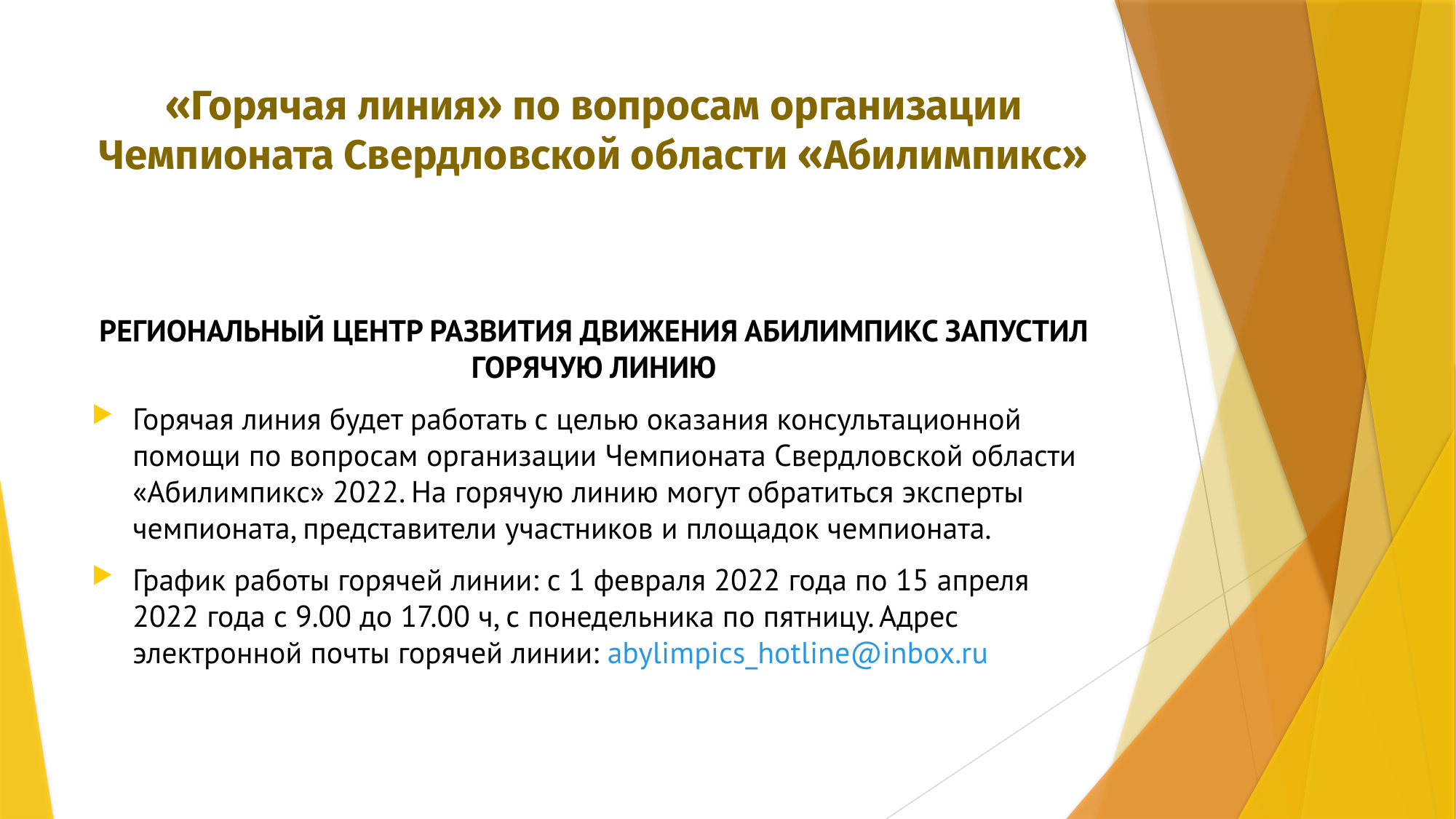

# «Горячая линия» по вопросам организации Чемпионата Свердловской области «Абилимпикс»

РЕГИОНАЛЬНЫЙ ЦЕНТР РАЗВИТИЯ ДВИЖЕНИЯ АБИЛИМПИКС ЗАПУСТИЛ ГОРЯЧУЮ ЛИНИЮ
Горячая линия будет работать с целью оказания консультационной помощи по вопросам организации Чемпионата Свердловской области «Абилимпикс» 2022. На горячую линию могут обратиться эксперты чемпионата, представители участников и площадок чемпионата.
График работы горячей линии: с 1 февраля 2022 года по 15 апреля 2022 года с 9.00 до 17.00 ч, с понедельника по пятницу. Адрес электронной почты горячей линии: abylimpics_hotline@inbox.ru